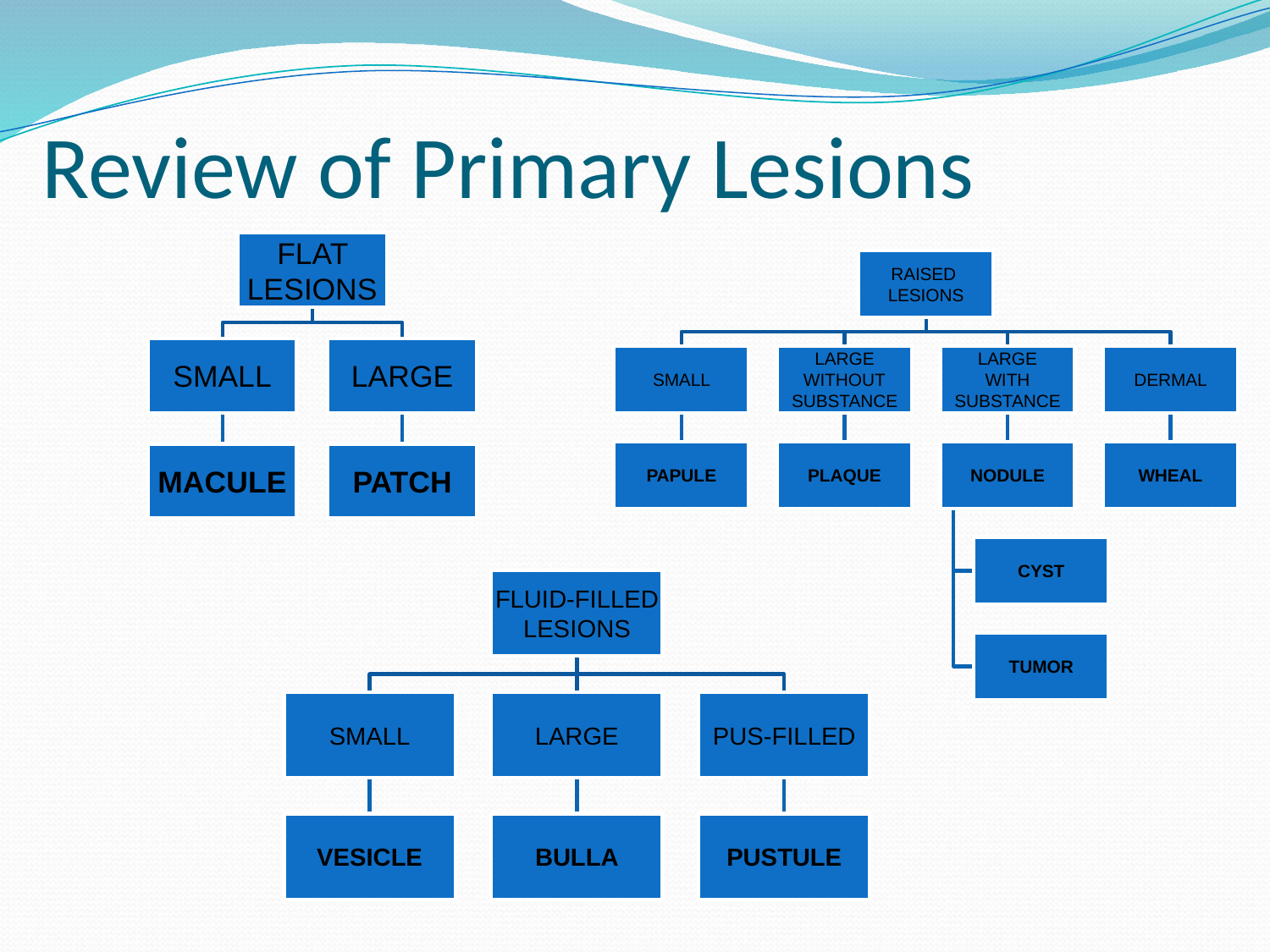

# Review of Primary Lesions
FLAT LESIONS
SMALL
MACULE
LARGE
PATCH
RAISED
LESIONS
SMALL
PAPULE
LARGE
WITHOUT
SUBSTANCE
PLAQUE
LARGE
WITH
SUBSTANCE
NODULE
CYST
TUMOR
DERMAL
WHEAL
FLUID-FILLED
LESIONS
SMALL
VESICLE
LARGE
BULLA
PUS-FILLED
PUSTULE